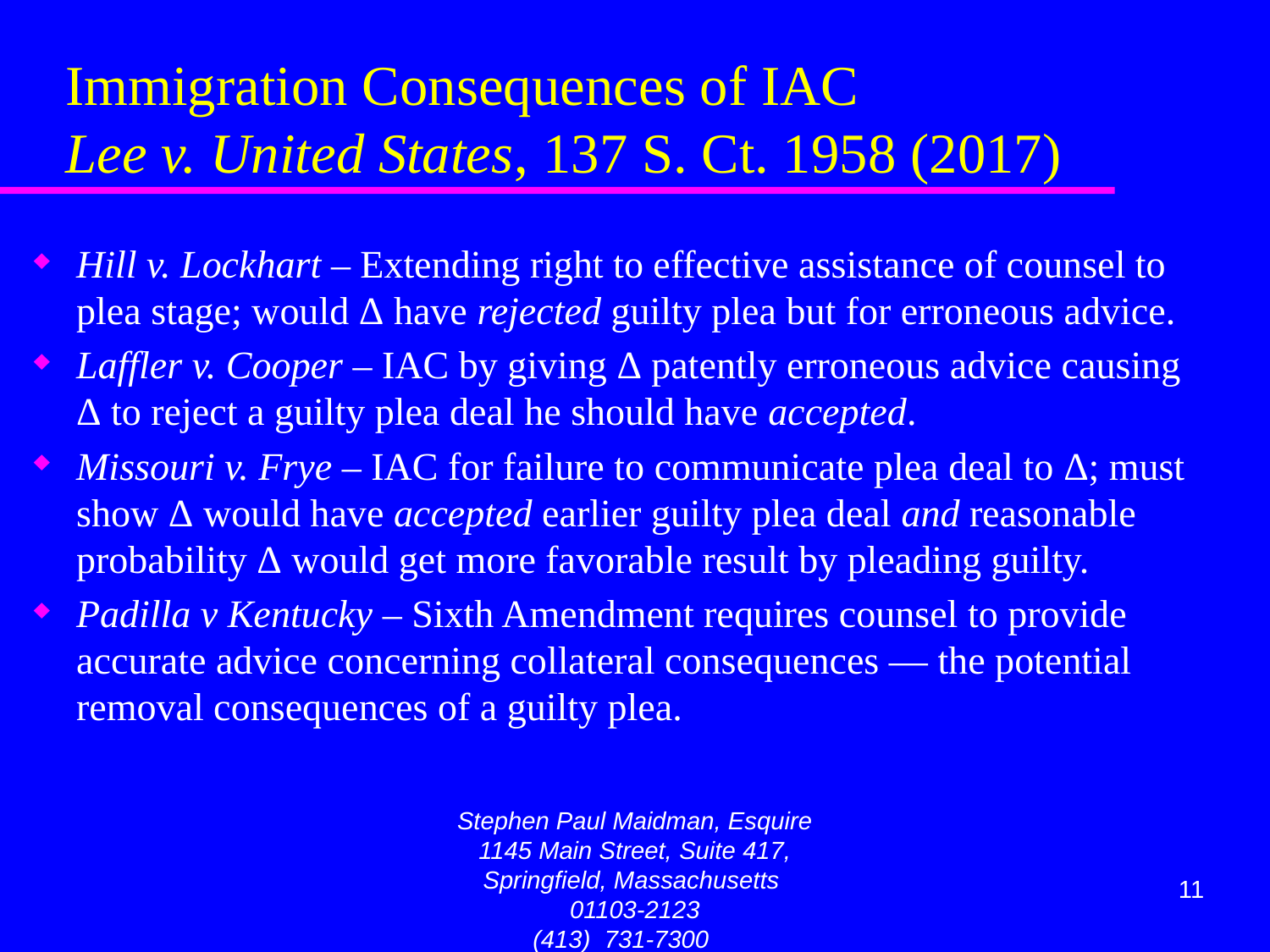

# Immigration Consequences of IAC Lee v. United States, 137 S. Ct. 1958 (2017)
Hill v. Lockhart – Extending right to effective assistance of counsel to plea stage; would Δ have rejected guilty plea but for erroneous advice.
Laffler v. Cooper – IAC by giving Δ patently erroneous advice causing Δ to reject a guilty plea deal he should have accepted.
Missouri v. Frye – IAC for failure to communicate plea deal to Δ; must show Δ would have accepted earlier guilty plea deal and reasonable probability Δ would get more favorable result by pleading guilty.
Padilla v Kentucky – Sixth Amendment requires counsel to provide accurate advice concerning collateral consequences — the potential removal consequences of a guilty plea.

Stephen Paul Maidman, Esquire
1145 Main Street, Suite 417, Springfield, Massachusetts  01103-2123
(413)  731-7300     maidman@att.net
11